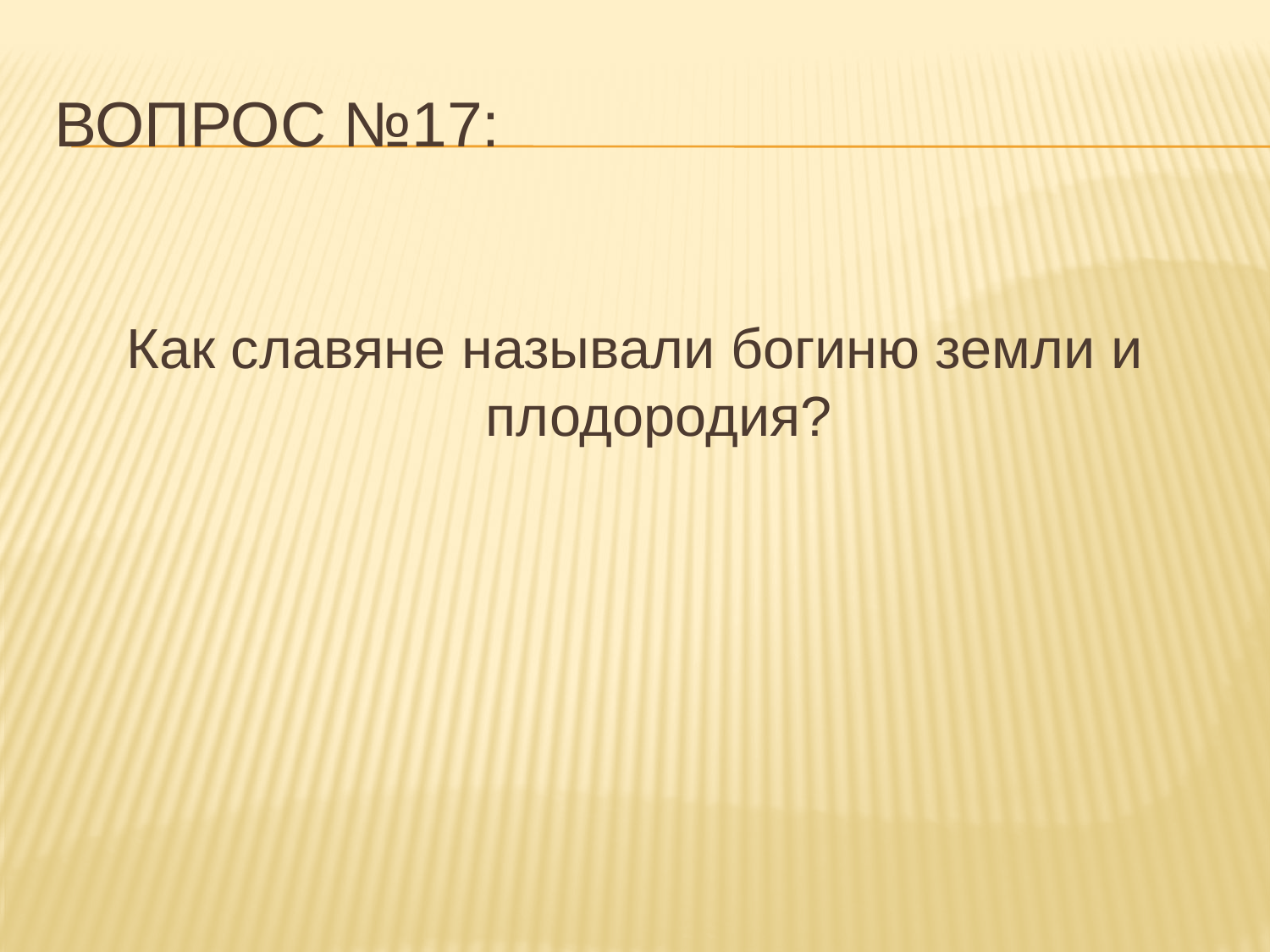

# Вопрос №17:
Как славяне называли богиню земли и плодородия?